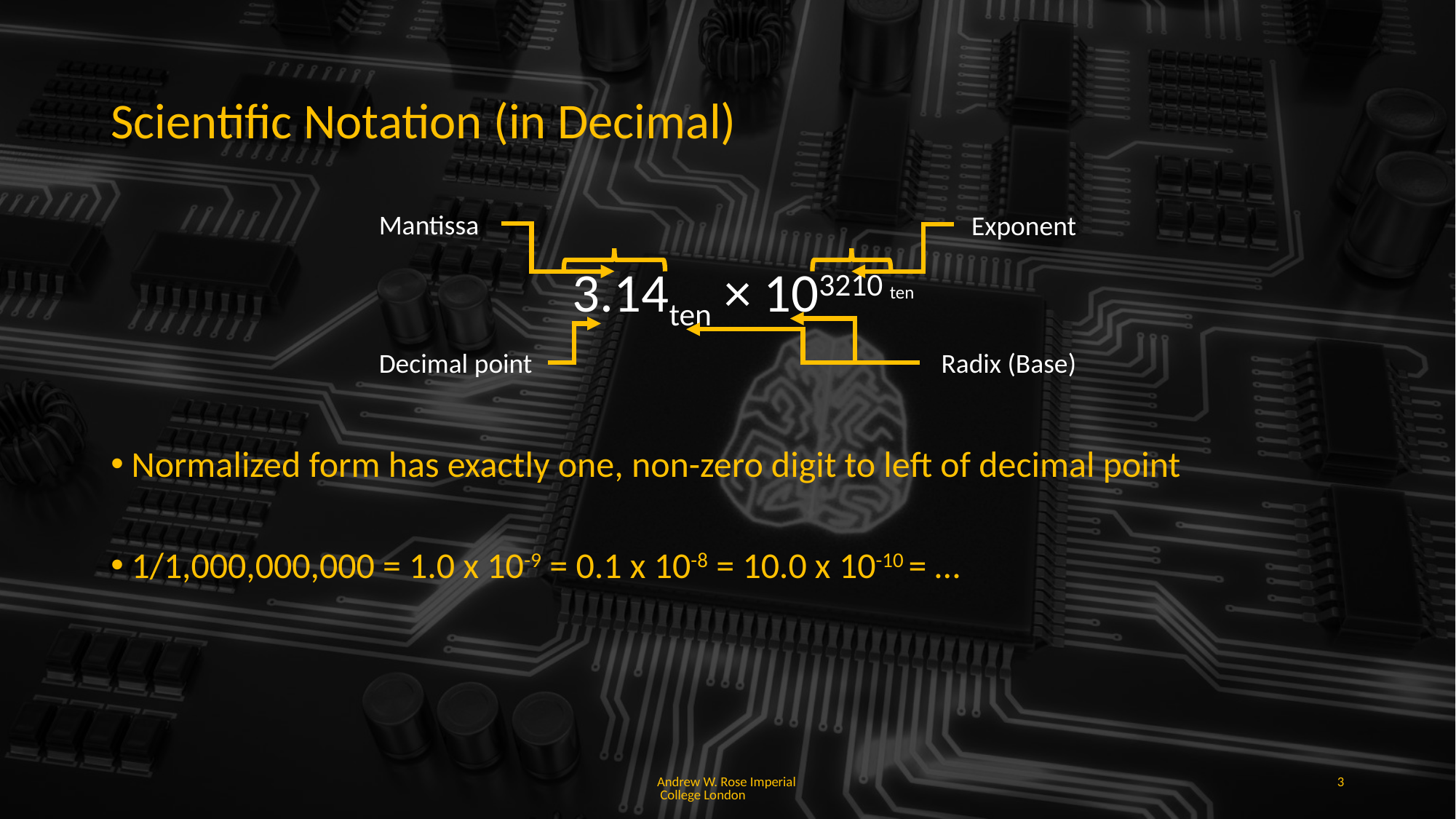

# Scientific Notation (in Decimal)
Mantissa
Exponent

3.14ten × 103210
ten
Radix (Base)
Decimal point
Normalized form has exactly one, non-zero digit to left of decimal point

1/1,000,000,000 = 1.0 x 10-9 = 0.1 x 10-8 = 10.0 x 10-10 = …

Andrew W. Rose Imperial College London
3